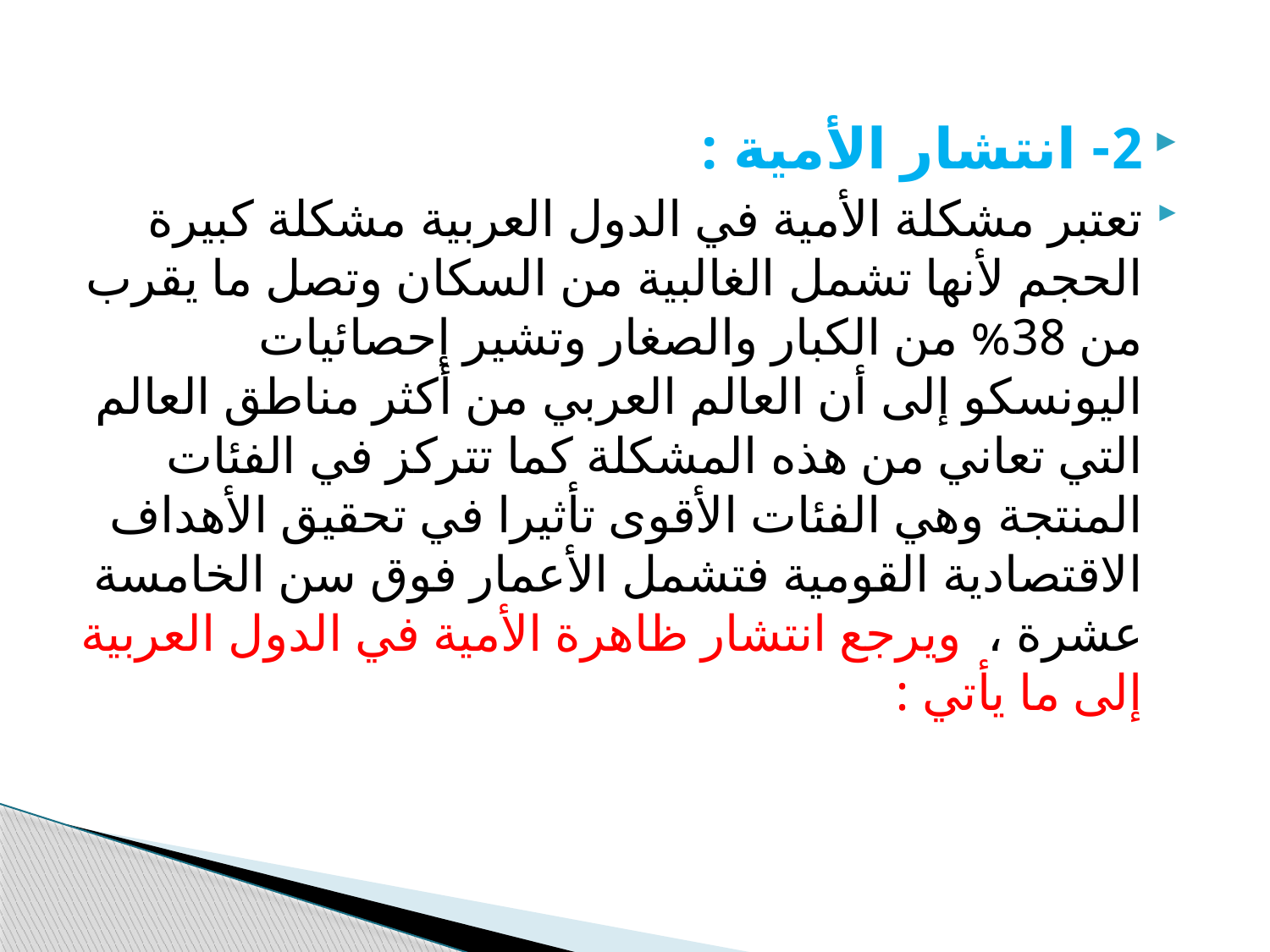

2- انتشار الأمية :
تعتبر مشكلة الأمية في الدول العربية مشكلة كبيرة الحجم لأنها تشمل الغالبية من السكان وتصل ما يقرب من 38% من الكبار والصغار وتشير إحصائيات اليونسكو إلى أن العالم العربي من أكثر مناطق العالم التي تعاني من هذه المشكلة كما تتركز في الفئات المنتجة وهي الفئات الأقوى تأثيرا في تحقيق الأهداف الاقتصادية القومية فتشمل الأعمار فوق سن الخامسة عشرة ،  ويرجع انتشار ظاهرة الأمية في الدول العربية إلى ما يأتي :